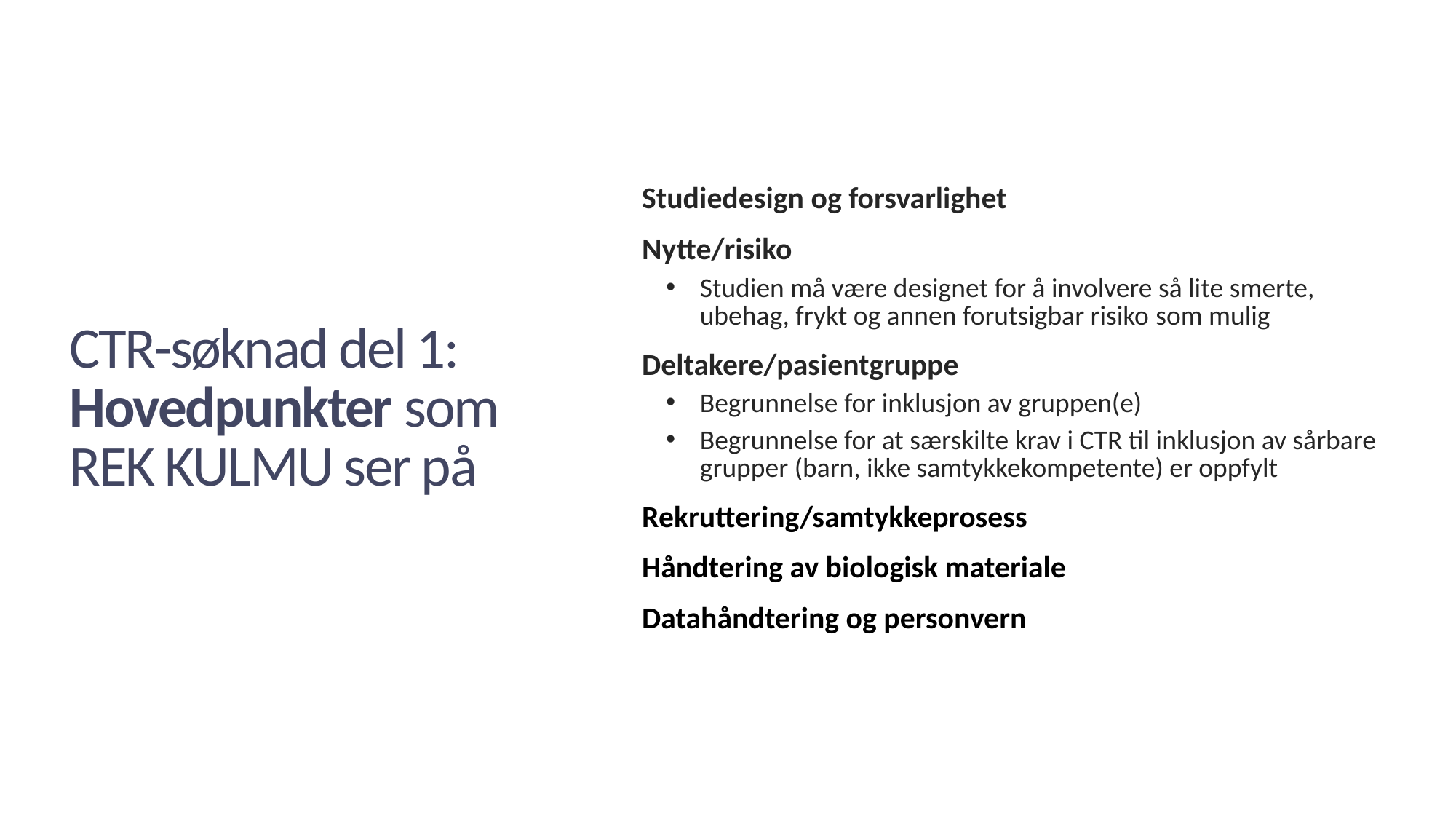

# CTR-søknad del 1:  Hovedpunkter som REK KULMU ser på
Studiedesign og forsvarlighet
Nytte/risiko
Studien må være designet for å involvere så lite smerte, ubehag, frykt og annen forutsigbar risiko som mulig
Deltakere/pasientgruppe
Begrunnelse for inklusjon av gruppen(e)
Begrunnelse for at særskilte krav i CTR til inklusjon av sårbare grupper (barn, ikke samtykkekompetente) er oppfylt
Rekruttering/samtykkeprosess
Håndtering av biologisk materiale
Datahåndtering og personvern
CTR-søknad del 1: 
Hovedpunkter som   REK KULMU ser på